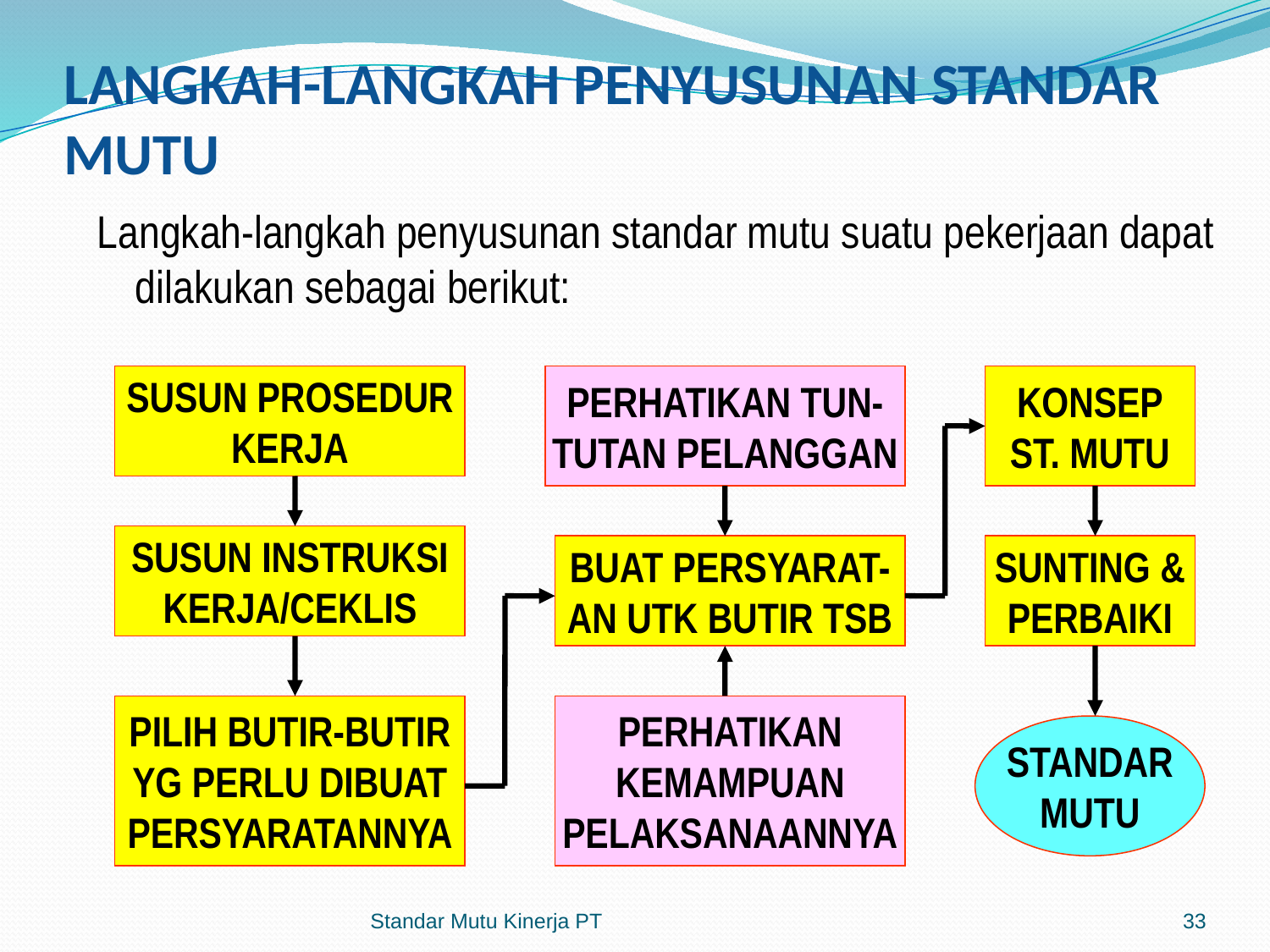

# LANGKAH-LANGKAH PENYUSUNAN STANDAR MUTU
Langkah-langkah penyusunan standar mutu suatu pekerjaan dapat dilakukan sebagai berikut:
SUSUN PROSEDUR
KERJA
PERHATIKAN TUN-
TUTAN PELANGGAN
KONSEP
ST. MUTU

SUSUN INSTRUKSI
KERJA/CEKLIS
BUAT PERSYARAT-
AN UTK BUTIR TSB
SUNTING &
PERBAIKI

PILIH BUTIR-BUTIR
YG PERLU DIBUAT
PERSYARATANNYA
PERHATIKAN
KEMAMPUAN
PELAKSANAANNYA
STANDAR
MUTU

Standar Mutu Kinerja PT
33